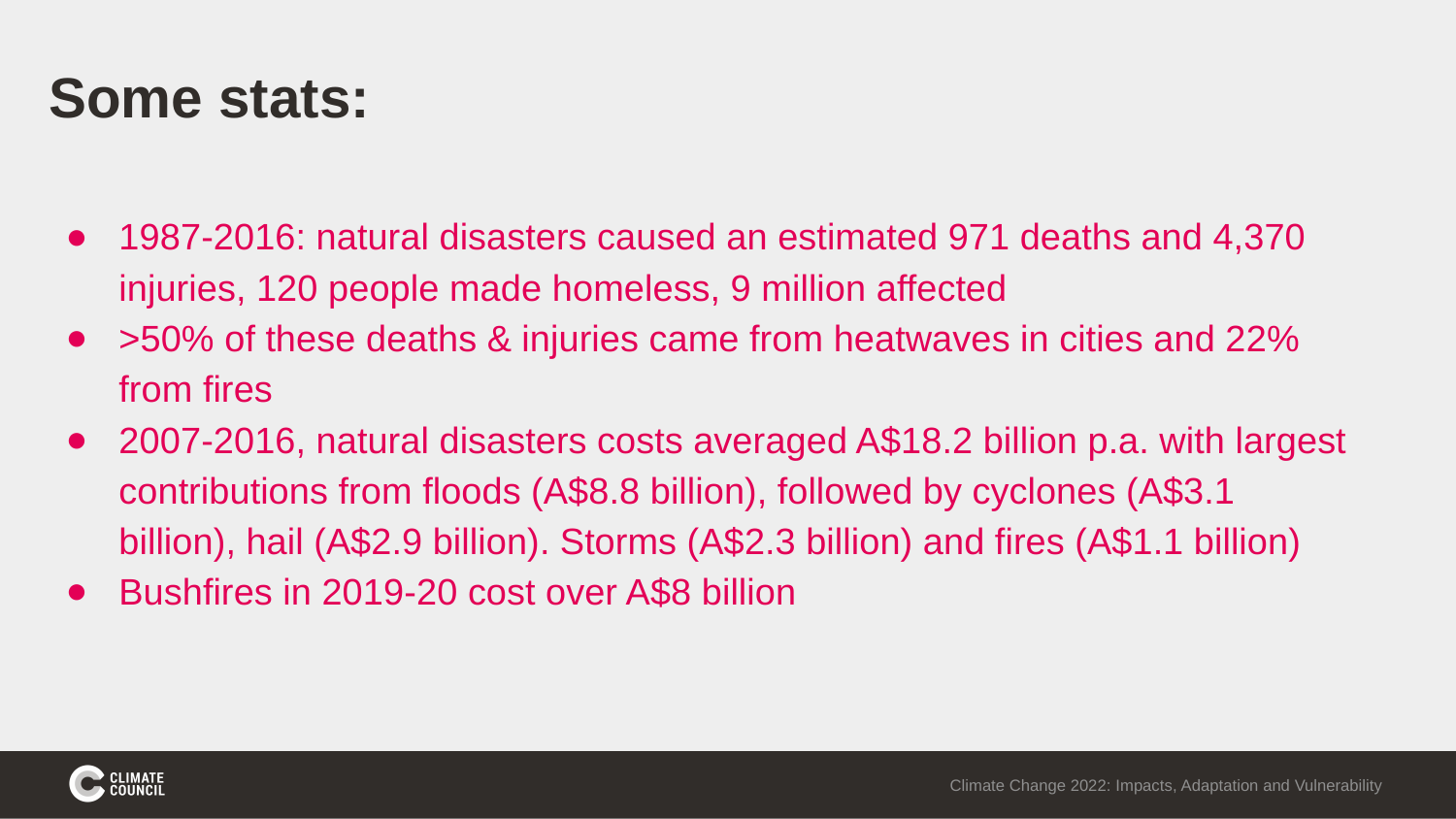

# Some stats:
1987-2016: natural disasters caused an estimated 971 deaths and 4,370 injuries, 120 people made homeless, 9 million affected
>50% of these deaths & injuries came from heatwaves in cities and 22% from fires
2007-2016, natural disasters costs averaged A$18.2 billion p.a. with largest contributions from floods (A$8.8 billion), followed by cyclones (A$3.1 billion), hail (A$2.9 billion). Storms (A$2.3 billion) and fires (A$1.1 billion)
Bushfires in 2019-20 cost over A$8 billion

Climate Change 2022: Impacts, Adaptation and Vulnerability